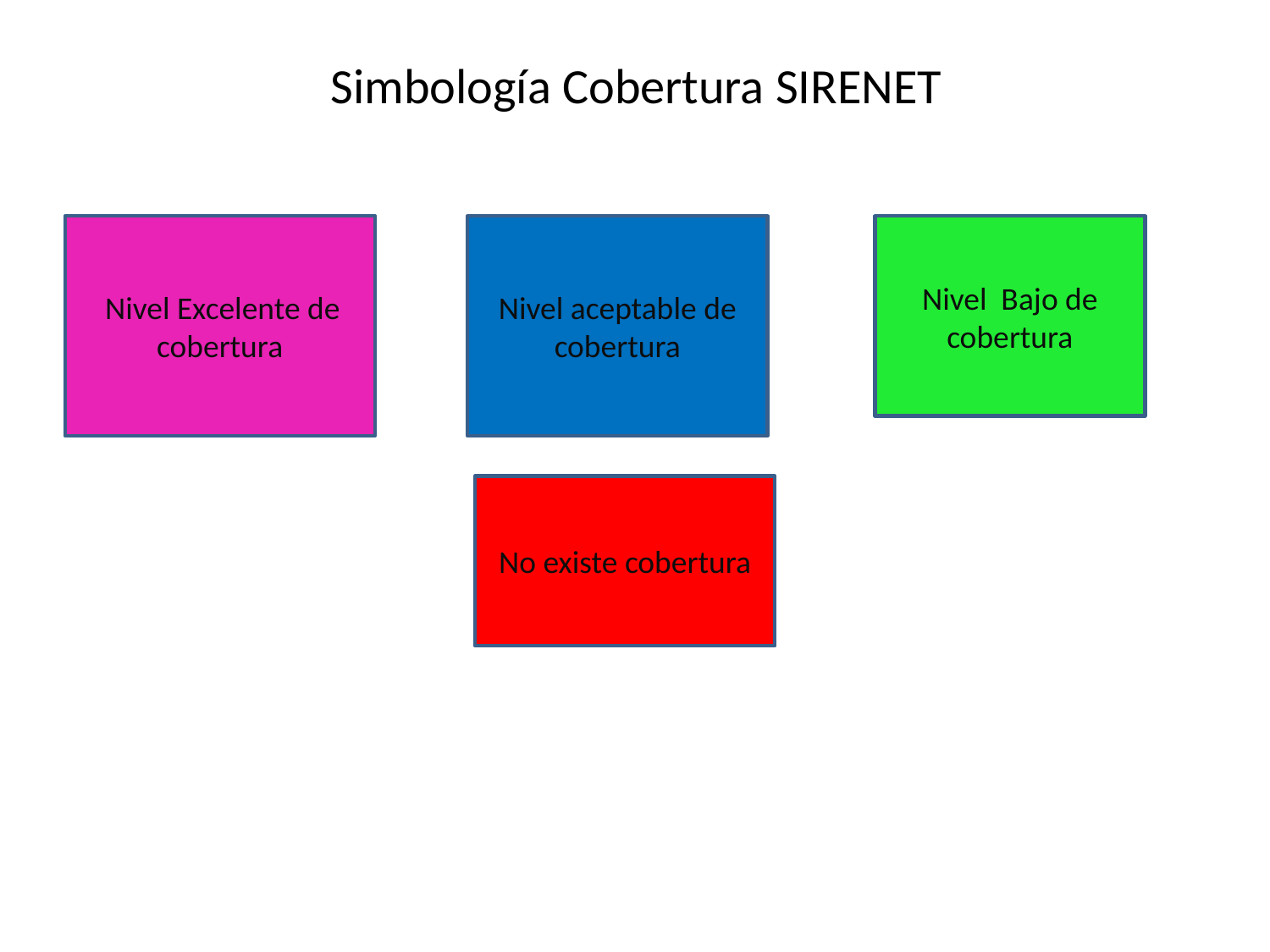

# Simbología Cobertura SIRENET
 Nivel Excelente de cobertura
Nivel aceptable de cobertura
Nivel  Bajo de cobertura
No existe cobertura